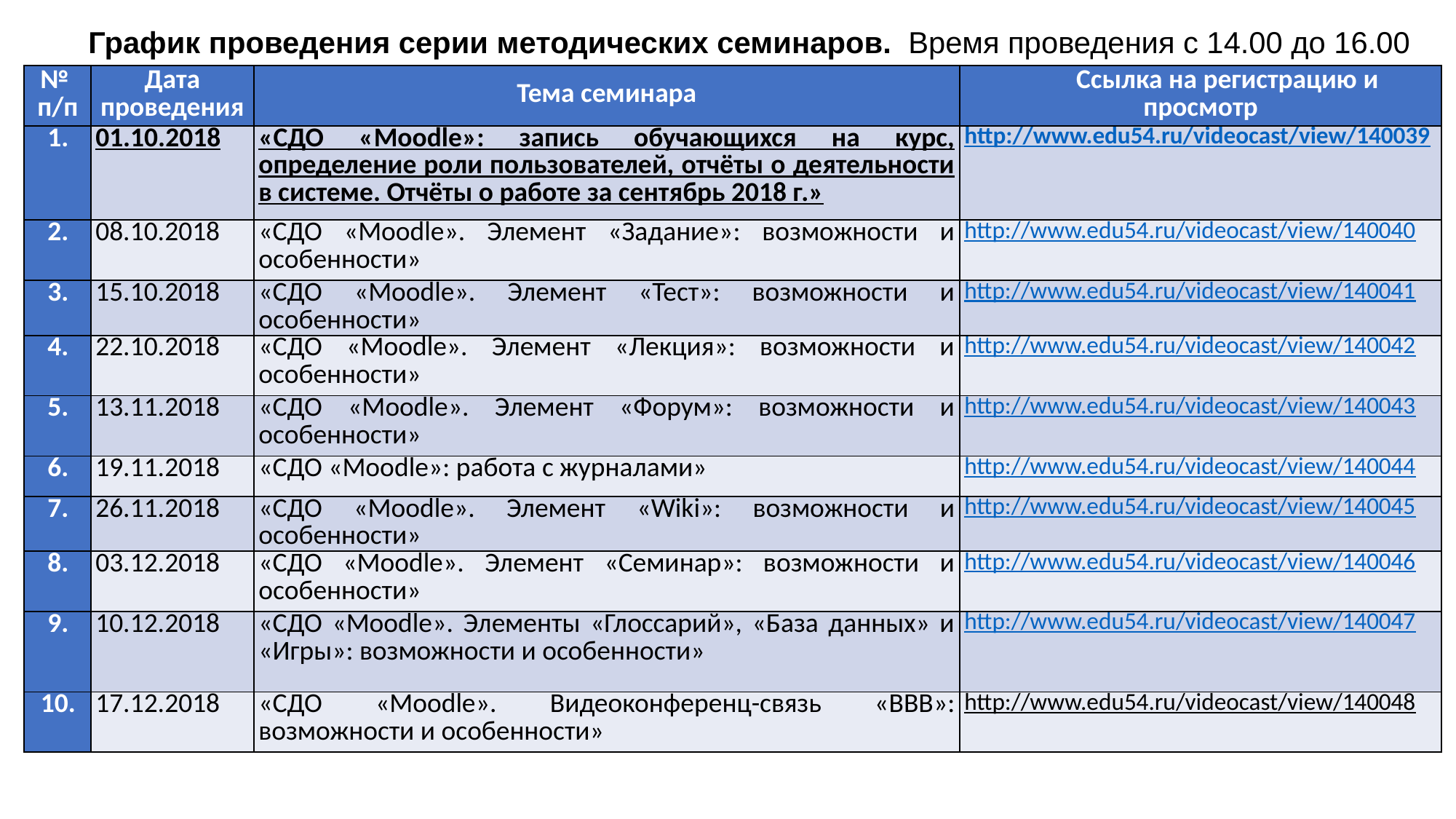

График проведения серии методических семинаров.  Время проведения с 14.00 до 16.00
| № п/п | Дата проведения | Тема семинара | Ссылка на регистрацию и просмотр |
| --- | --- | --- | --- |
| 1. | 01.10.2018 | «СДО «Moodle»: запись обучающихся на курс, определение роли пользователей, отчёты о деятельности в системе. Отчёты о работе за сентябрь 2018 г.» | http://www.edu54.ru/videocast/view/140039 |
| 2. | 08.10.2018 | «СДО «Moodle». Элемент «Задание»: возможности и особенности» | http://www.edu54.ru/videocast/view/140040 |
| 3. | 15.10.2018 | «СДО «Moodle». Элемент «Тест»: возможности и особенности» | http://www.edu54.ru/videocast/view/140041 |
| 4. | 22.10.2018 | «СДО «Moodle». Элемент «Лекция»: возможности и особенности» | http://www.edu54.ru/videocast/view/140042 |
| 5. | 13.11.2018 | «СДО «Moodle». Элемент «Форум»: возможности и особенности» | http://www.edu54.ru/videocast/view/140043 |
| 6. | 19.11.2018 | «СДО «Moodle»: работа с журналами» | http://www.edu54.ru/videocast/view/140044 |
| 7. | 26.11.2018 | «СДО «Moodle». Элемент «Wiki»: возможности и особенности» | http://www.edu54.ru/videocast/view/140045 |
| 8. | 03.12.2018 | «СДО «Moodle». Элемент «Семинар»: возможности и особенности» | http://www.edu54.ru/videocast/view/140046 |
| 9. | 10.12.2018 | «СДО «Moodle». Элементы «Глоссарий», «База данных» и «Игры»: возможности и особенности» | http://www.edu54.ru/videocast/view/140047 |
| 10. | 17.12.2018 | «СДО «Moodle». Видеоконференц-связь «BBB»: возможности и особенности» | http://www.edu54.ru/videocast/view/140048 |